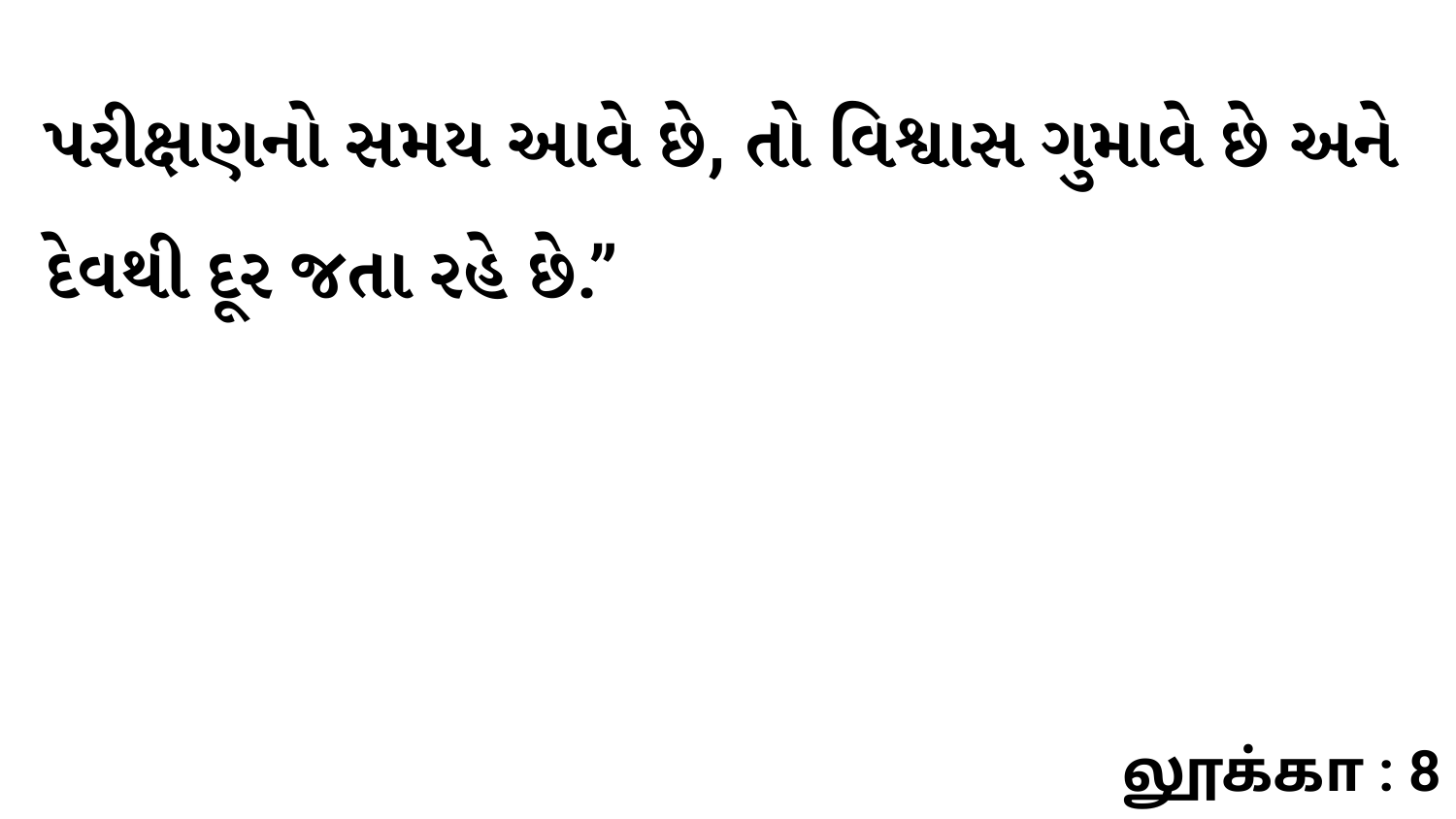

પરીક્ષણનો સમય આવે છે, તો વિશ્વાસ ગુમાવે છે અને દેવથી દૂર જતા રહે છે.”
லூக்கா : 8